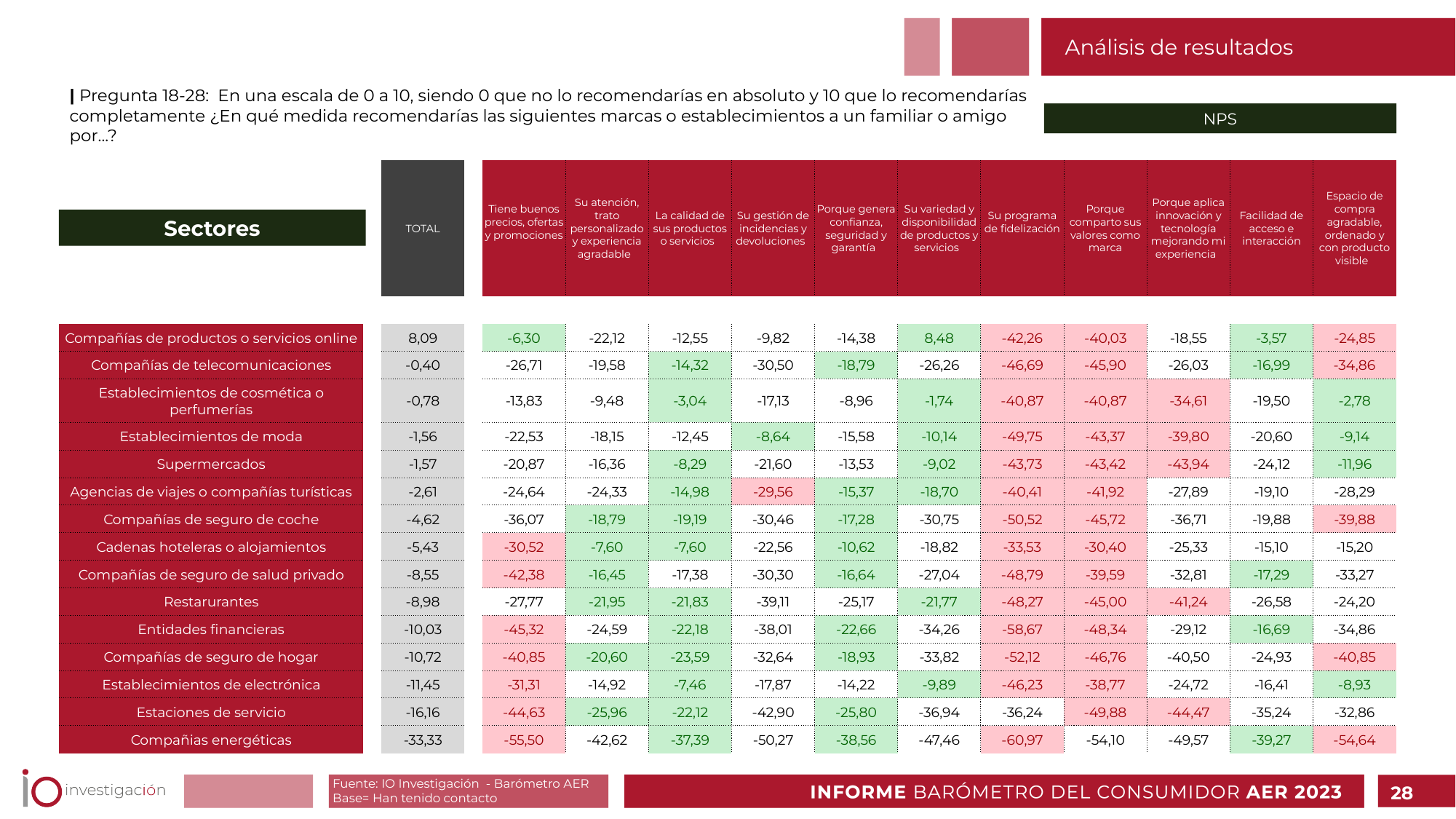

Análisis de resultados

| Pregunta 18-28:  En una escala de 0 a 10, siendo 0 que no lo recomendarías en absoluto y 10 que lo recomendarías completamente ¿En qué medida recomendarías las siguientes marcas o establecimientos a un familiar o amigo por...?
NPS
Sectores
|  |  | TOTAL |  | Tiene buenos precios, ofertas y promociones | Su atención, trato personalizado y experiencia agradable | La calidad de sus productos o servicios | Su gestión de incidencias y devoluciones | Porque genera confianza, seguridad y garantía | Su variedad y disponibilidad de productos y servicios | Su programa de fidelización | Porque comparto sus valores como marca | Porque aplica innovación y tecnología mejorando mi experiencia | Facilidad de acceso e interacción | Espacio de compra agradable, ordenado y con producto visible |
| --- | --- | --- | --- | --- | --- | --- | --- | --- | --- | --- | --- | --- | --- | --- |
|  |  |  |  |  |  |  |  |  |  |  |  |  |  |  |
| Compañías de productos o servicios online |  | 8,09 |  | -6,30 | -22,12 | -12,55 | -9,82 | -14,38 | 8,48 | -42,26 | -40,03 | -18,55 | -3,57 | -24,85 |
| Compañías de telecomunicaciones |  | -0,40 |  | -26,71 | -19,58 | -14,32 | -30,50 | -18,79 | -26,26 | -46,69 | -45,90 | -26,03 | -16,99 | -34,86 |
| Establecimientos de cosmética o perfumerías |  | -0,78 |  | -13,83 | -9,48 | -3,04 | -17,13 | -8,96 | -1,74 | -40,87 | -40,87 | -34,61 | -19,50 | -2,78 |
| Establecimientos de moda |  | -1,56 |  | -22,53 | -18,15 | -12,45 | -8,64 | -15,58 | -10,14 | -49,75 | -43,37 | -39,80 | -20,60 | -9,14 |
| Supermercados |  | -1,57 |  | -20,87 | -16,36 | -8,29 | -21,60 | -13,53 | -9,02 | -43,73 | -43,42 | -43,94 | -24,12 | -11,96 |
| Agencias de viajes o compañías turísticas |  | -2,61 |  | -24,64 | -24,33 | -14,98 | -29,56 | -15,37 | -18,70 | -40,41 | -41,92 | -27,89 | -19,10 | -28,29 |
| Compañías de seguro de coche |  | -4,62 |  | -36,07 | -18,79 | -19,19 | -30,46 | -17,28 | -30,75 | -50,52 | -45,72 | -36,71 | -19,88 | -39,88 |
| Cadenas hoteleras o alojamientos |  | -5,43 |  | -30,52 | -7,60 | -7,60 | -22,56 | -10,62 | -18,82 | -33,53 | -30,40 | -25,33 | -15,10 | -15,20 |
| Compañías de seguro de salud privado |  | -8,55 |  | -42,38 | -16,45 | -17,38 | -30,30 | -16,64 | -27,04 | -48,79 | -39,59 | -32,81 | -17,29 | -33,27 |
| Restarurantes |  | -8,98 |  | -27,77 | -21,95 | -21,83 | -39,11 | -25,17 | -21,77 | -48,27 | -45,00 | -41,24 | -26,58 | -24,20 |
| Entidades financieras |  | -10,03 |  | -45,32 | -24,59 | -22,18 | -38,01 | -22,66 | -34,26 | -58,67 | -48,34 | -29,12 | -16,69 | -34,86 |
| Compañías de seguro de hogar |  | -10,72 |  | -40,85 | -20,60 | -23,59 | -32,64 | -18,93 | -33,82 | -52,12 | -46,76 | -40,50 | -24,93 | -40,85 |
| Establecimientos de electrónica |  | -11,45 |  | -31,31 | -14,92 | -7,46 | -17,87 | -14,22 | -9,89 | -46,23 | -38,77 | -24,72 | -16,41 | -8,93 |
| Estaciones de servicio |  | -16,16 |  | -44,63 | -25,96 | -22,12 | -42,90 | -25,80 | -36,94 | -36,24 | -49,88 | -44,47 | -35,24 | -32,86 |
| Compañias energéticas |  | -33,33 |  | -55,50 | -42,62 | -37,39 | -50,27 | -38,56 | -47,46 | -60,97 | -54,10 | -49,57 | -39,27 | -54,64 |
Fuente: IO Investigación  - Barómetro AER
Base= Han tenido contacto
28